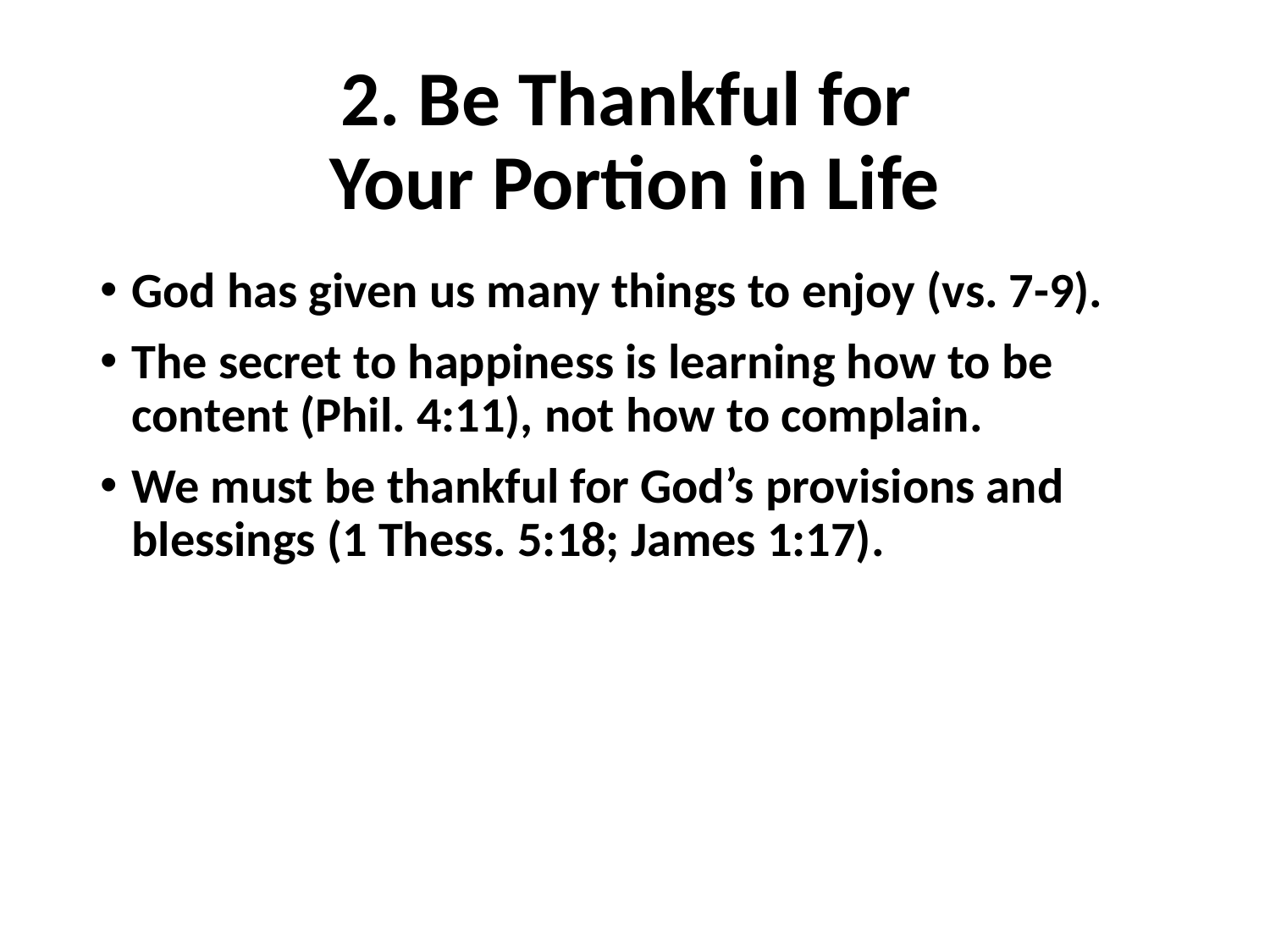

# 2. Be Thankful for Your Portion in Life
God has given us many things to enjoy (vs. 7-9).
The secret to happiness is learning how to be content (Phil. 4:11), not how to complain.
We must be thankful for God’s provisions and blessings (1 Thess. 5:18; James 1:17).